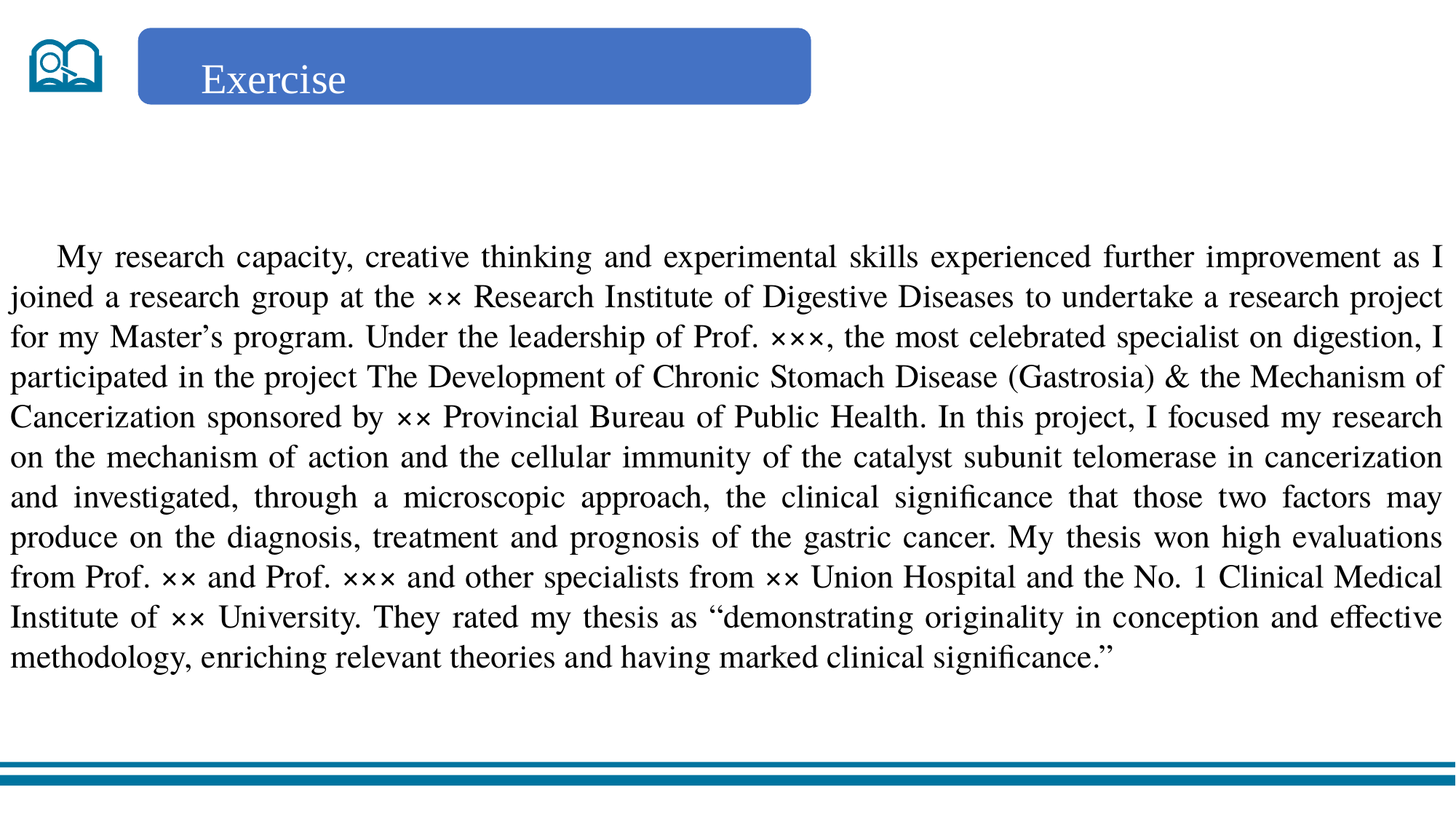

Exercise
    My research capacity, creative thinking and experimental skills experienced further improvement as I joined a research group at the ×× Research Institute of Digestive Diseases to undertake a research project for my Master’s program. Under the leadership of Prof. ×××, the most celebrated specialist on digestion, I participated in the project The Development of Chronic Stomach Disease (Gastrosia) & the Mechanism of Cancerization sponsored by ×× Provincial Bureau of Public Health. In this project, I focused my research on the mechanism of action and the cellular immunity of the catalyst subunit telomerase in cancerization and investigated, through a microscopic approach, the clinical significance that those two factors may produce on the diagnosis, treatment and prognosis of the gastric cancer. My thesis won high evaluations from Prof. ×× and Prof. ××× and other specialists from ×× Union Hospital and the No. 1 Clinical Medical Institute of ×× University. They rated my thesis as “demonstrating originality in conception and effective methodology, enriching relevant theories and having marked clinical significance.”